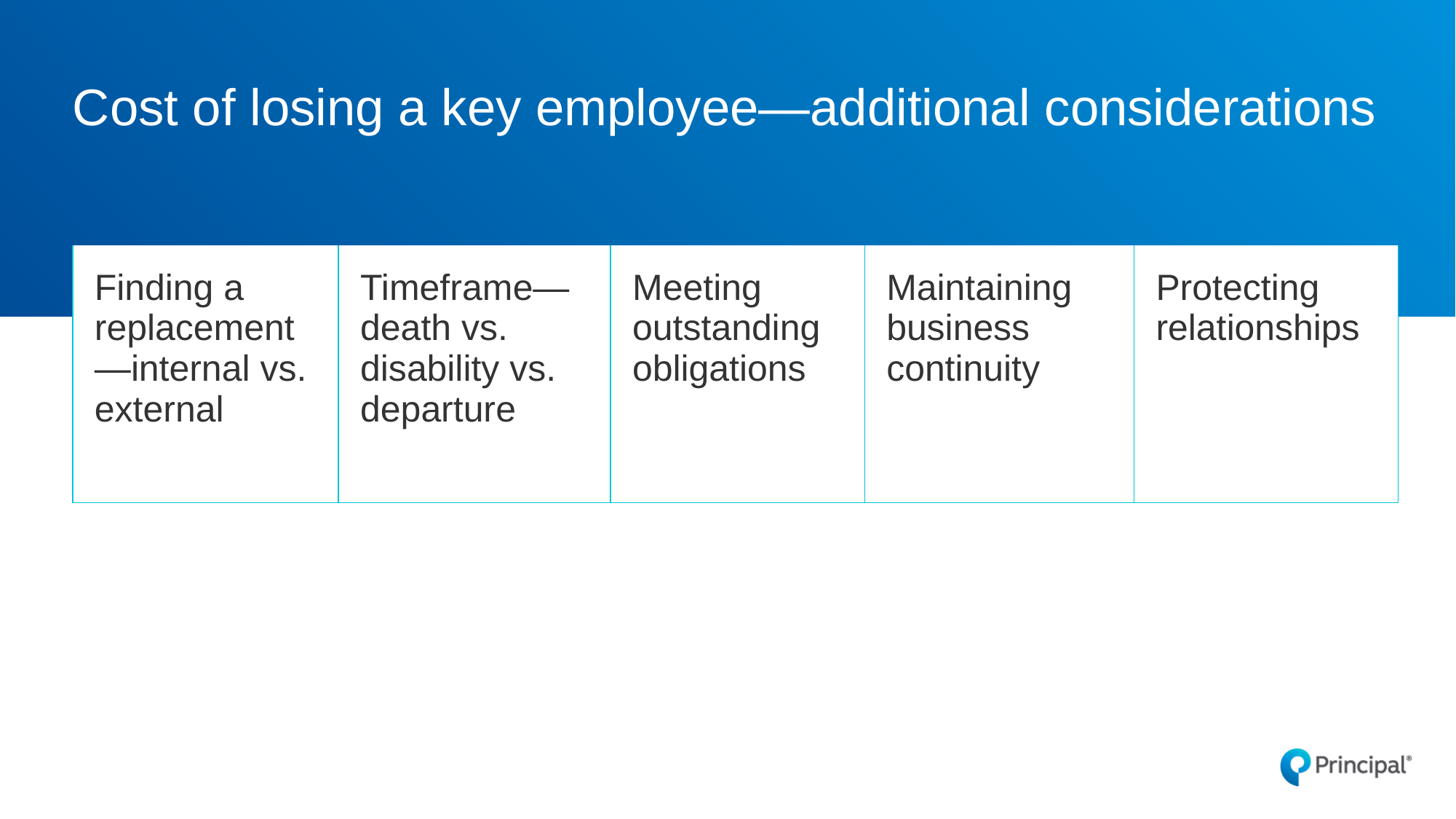

# Cost of losing a key employee—additional considerations
| Finding a replacement—internal vs. external | Timeframe—death vs. disability vs. departure | Meeting outstanding obligations | Maintaining business continuity | Protecting relationships |
| --- | --- | --- | --- | --- |
56